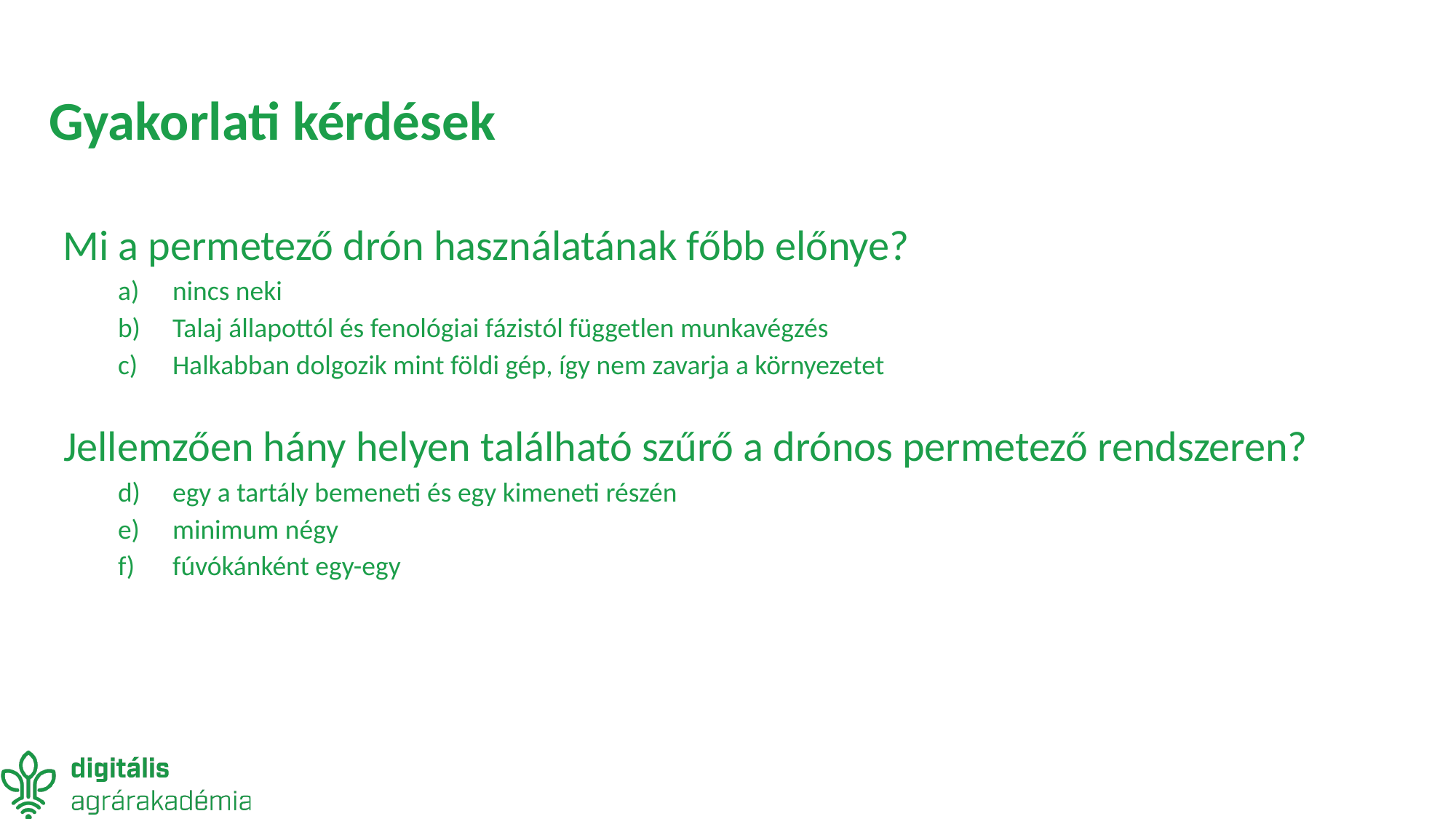

# Gyakorlati kérdések
Mi a permetező drón használatának főbb előnye?
nincs neki
Talaj állapottól és fenológiai fázistól független munkavégzés
Halkabban dolgozik mint földi gép, így nem zavarja a környezetet

Jellemzően hány helyen található szűrő a drónos permetező rendszeren?
egy a tartály bemeneti és egy kimeneti részén
minimum négy
fúvókánként egy-egy